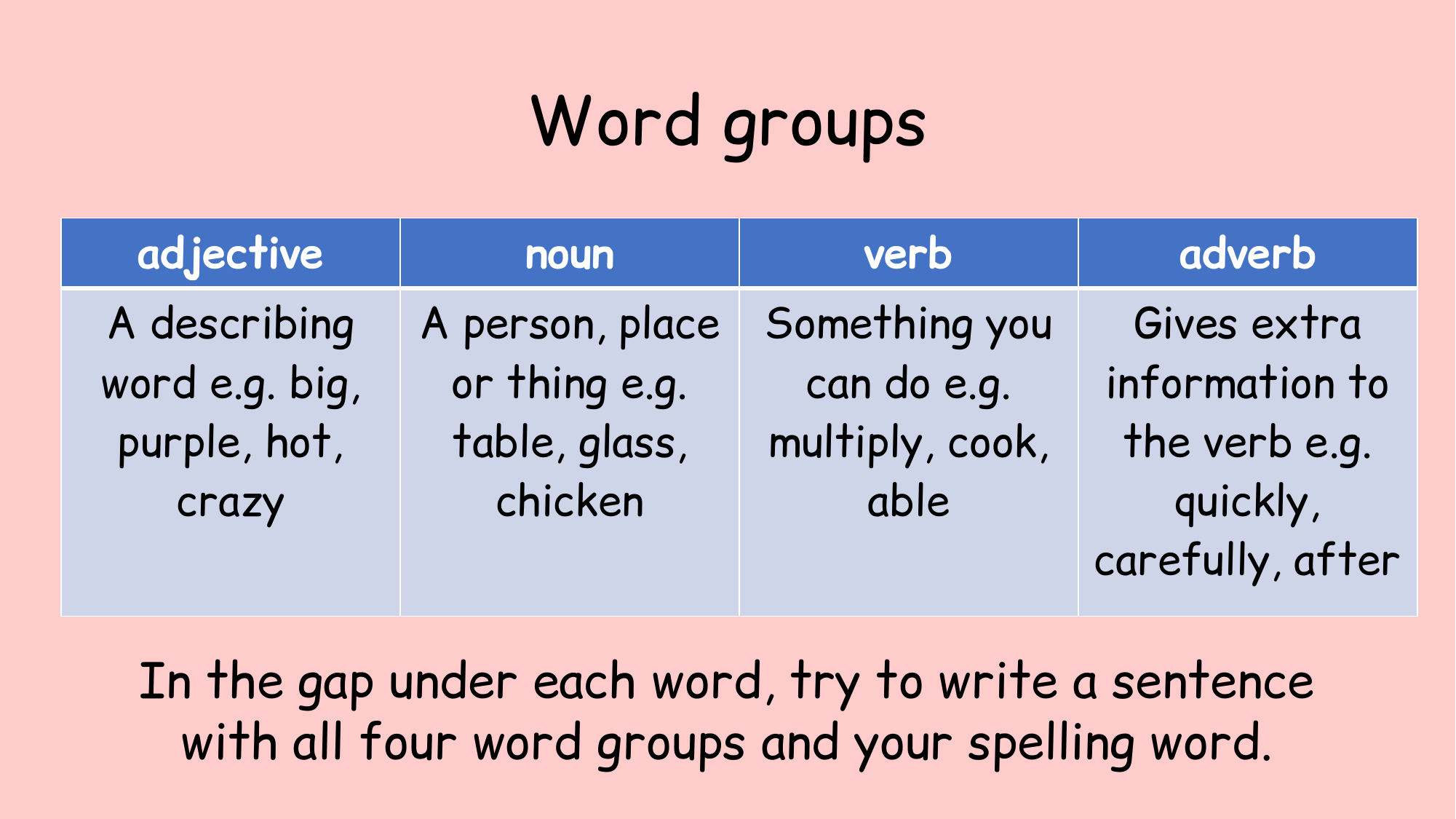

# Word groups
| adjective | noun | verb | adverb |
| --- | --- | --- | --- |
| A describing word e.g. big, purple, hot, crazy | A person, place or thing e.g. table, glass, chicken | Something you can do e.g. multiply, cook, able | Gives extra information to the verb e.g. quickly, carefully, after |
In the gap under each word, try to write a sentence with all four word groups and your spelling word.